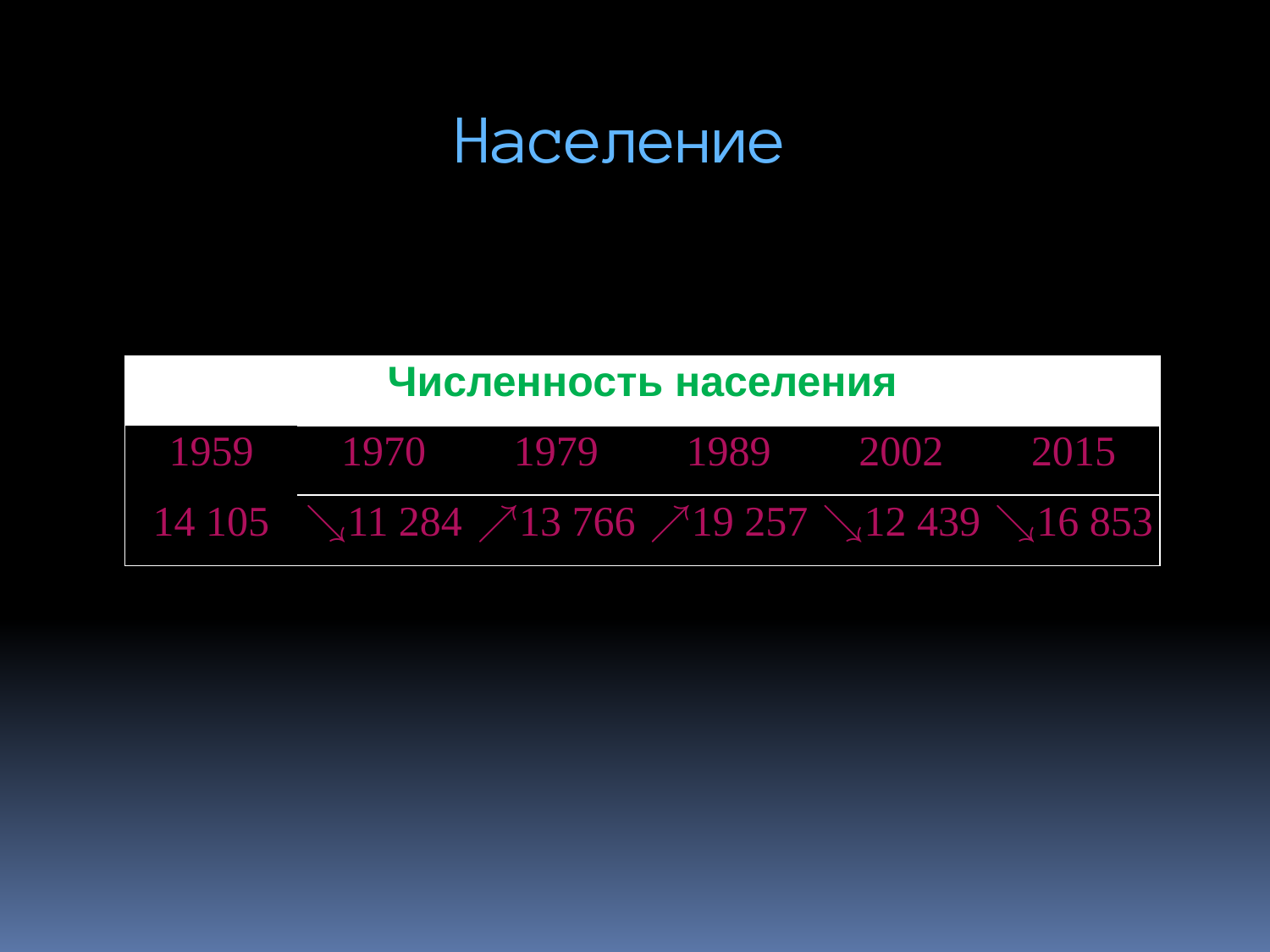

Население
| Численность населения |  |  |  |  |  |
| --- | --- | --- | --- | --- | --- |
| 1959 | 1970 | 1979 | 1989 | 2002 | 2015 |
| 14 105 | ↘11 284 | ↗13 766 | ↗19 257 | ↘12 439 | ↘16 853 |